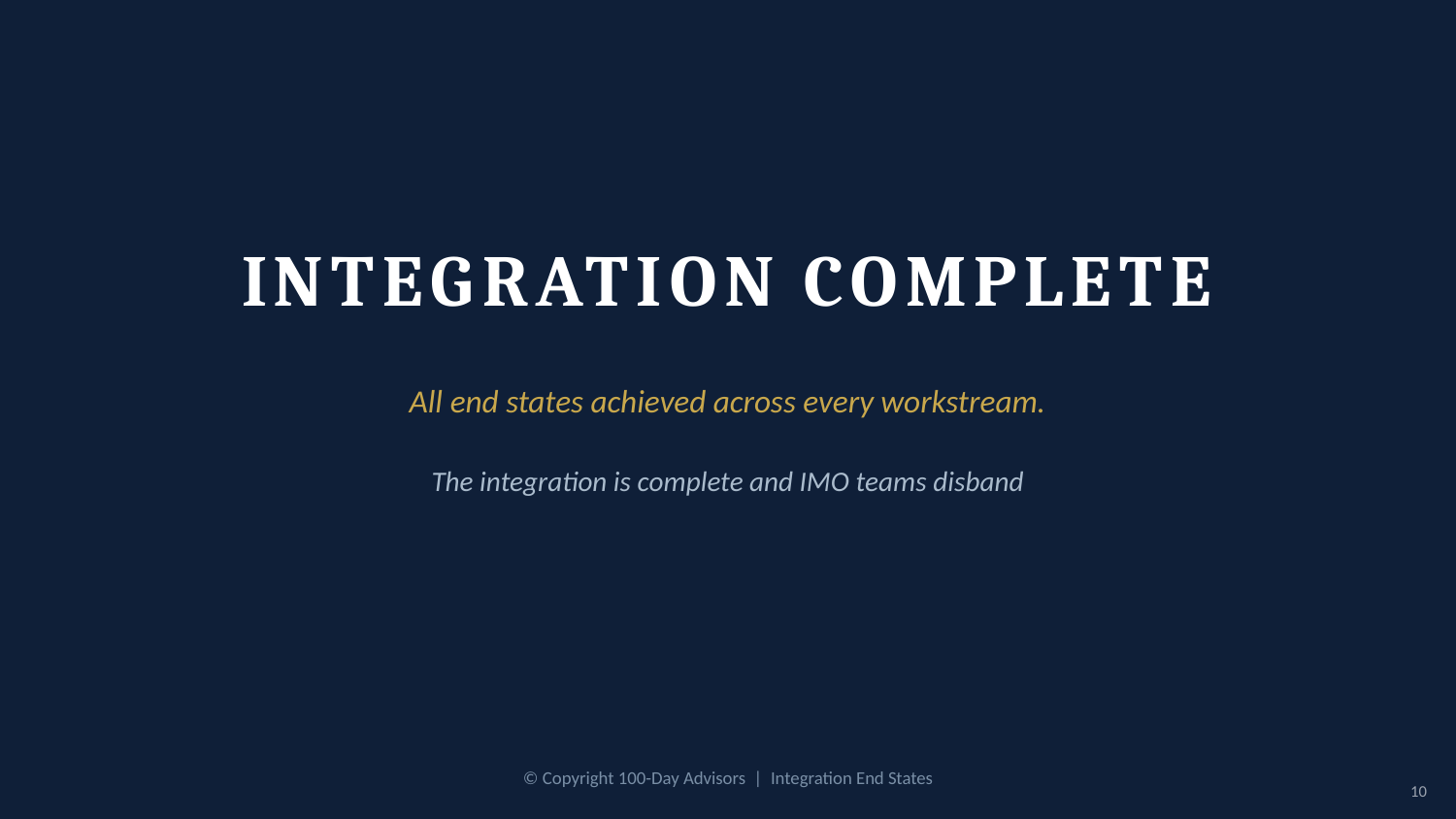

INTEGRATION COMPLETE
All end states achieved across every workstream.
The integration is complete and IMO teams disband
© Copyright 100-Day Advisors  |  Integration End States
10